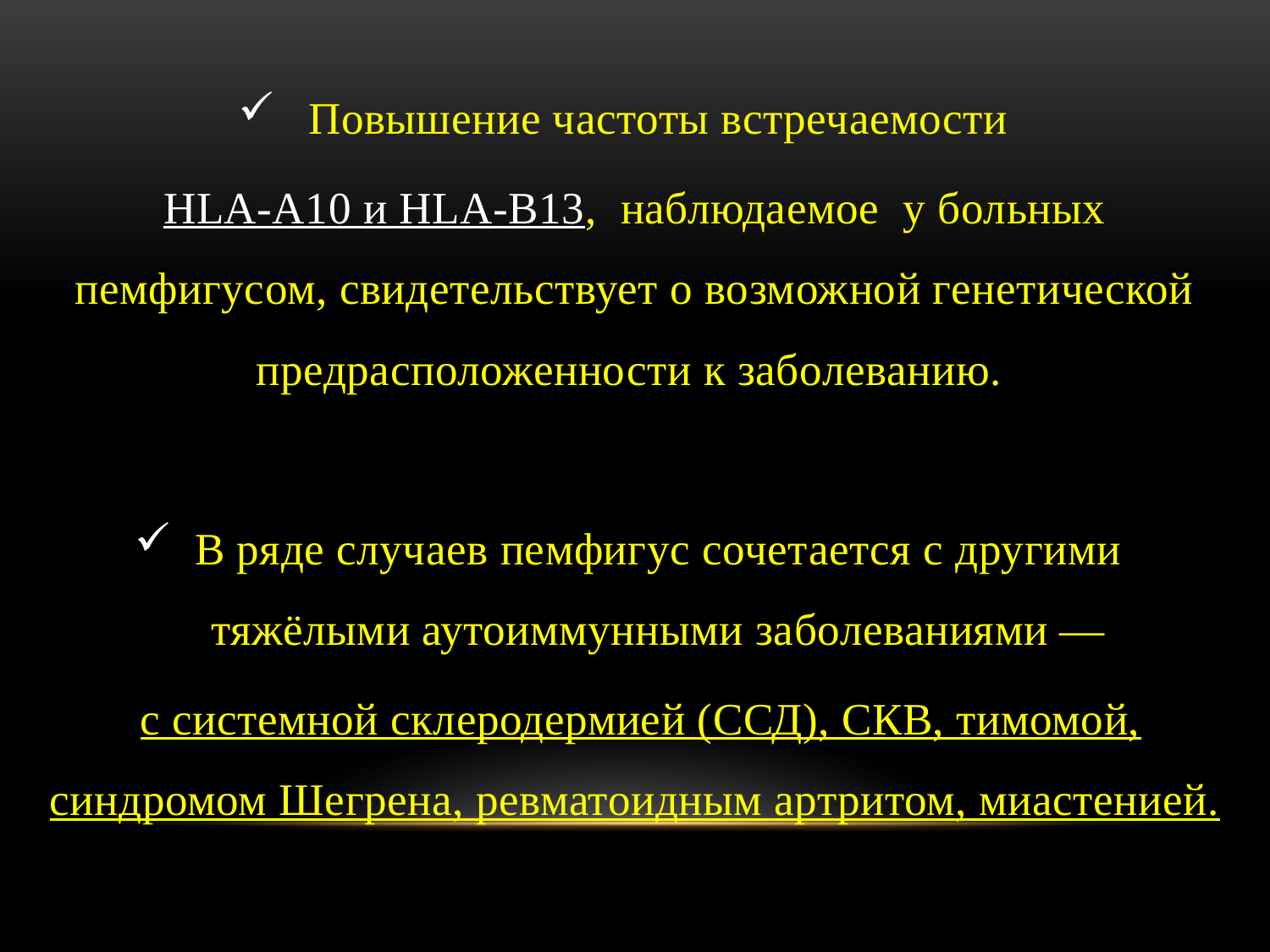

Повышение частоты встречаемости
НLA-A10 и НLA-B13,  наблюдаемое  у больных пемфигусом, свидетельствует о возможной генетической предрасположенности к заболеванию.

В ряде случаев пемфигус сочетается с другими тяжёлыми аутоиммунными заболеваниями —
 с системной склеродермией (ССД), СКВ, тимомой, синдромом Шегрена, ревматоидным артритом, миастенией.